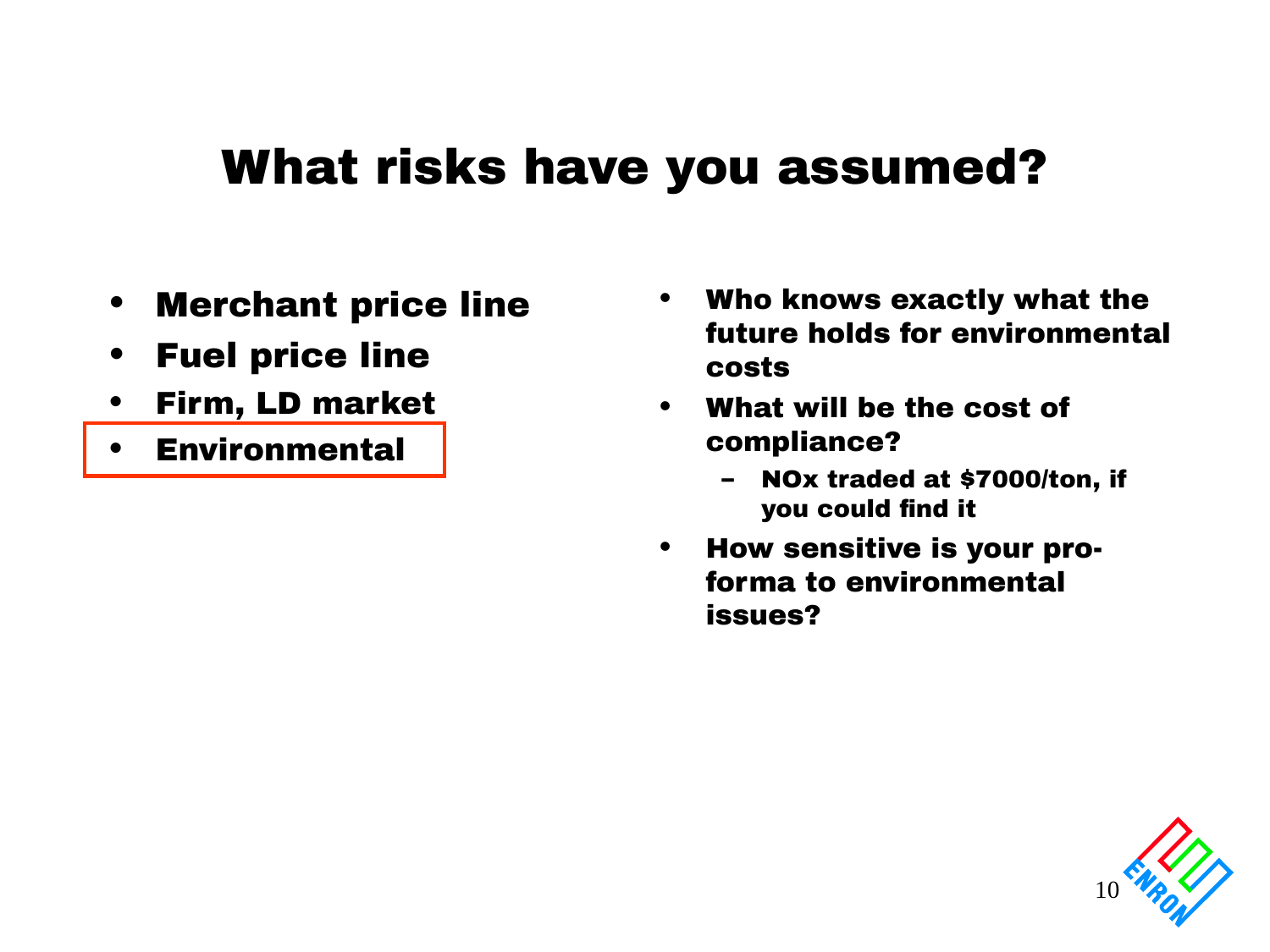

# What risks have you assumed?
Merchant price line
Fuel price line
Firm, LD market
Environmental
Who knows exactly what the future holds for environmental costs
What will be the cost of compliance?
NOx traded at $7000/ton, if you could find it
How sensitive is your pro-forma to environmental issues?

10